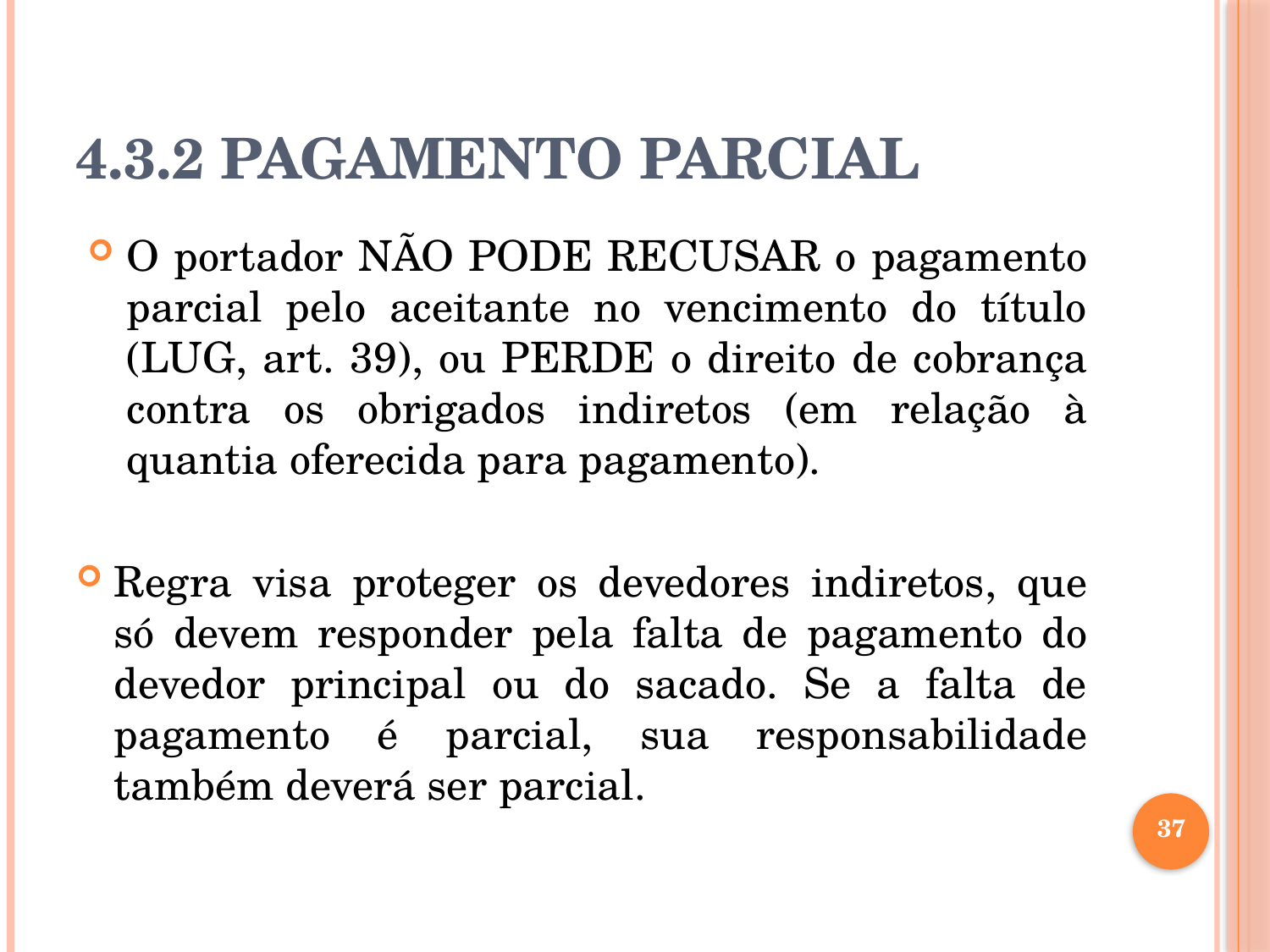

# 4.3.2 Pagamento Parcial
O portador NÃO PODE RECUSAR o pagamento parcial pelo aceitante no vencimento do título (LUG, art. 39), ou PERDE o direito de cobrança contra os obrigados indiretos (em relação à quantia oferecida para pagamento).

Regra visa proteger os devedores indiretos, que só devem responder pela falta de pagamento do devedor principal ou do sacado. Se a falta de pagamento é parcial, sua responsabilidade também deverá ser parcial.

37